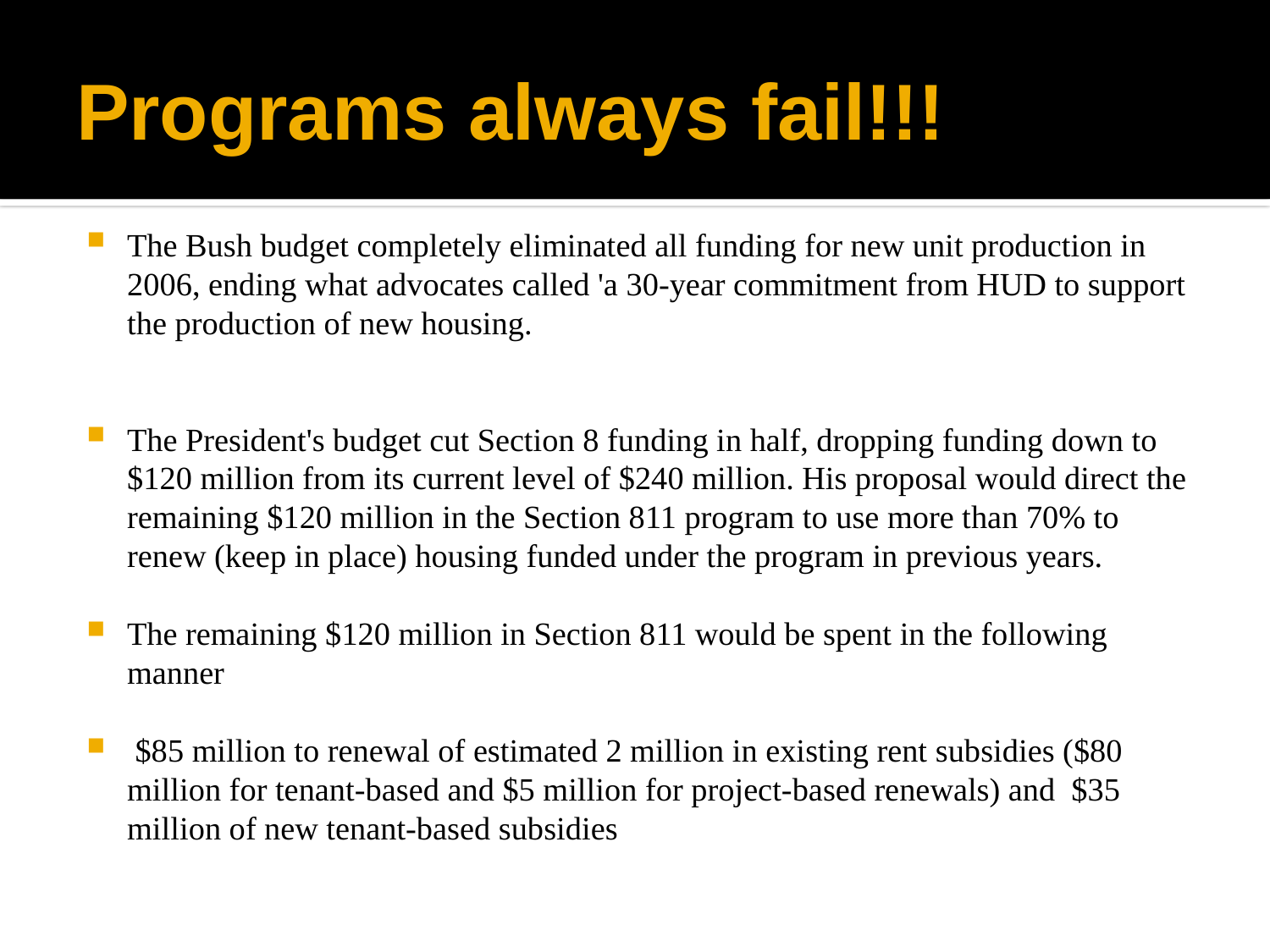

# Programs always fail!!!
The Bush budget completely eliminated all funding for new unit production in  2006, ending what advocates called 'a 30-year commitment from HUD to support the production of new housing.
The President's budget cut Section 8 funding in half, dropping funding down to $120 million from its current level of $240 million. His proposal would direct the remaining $120 million in the Section 811 program to use more than 70% to renew (keep in place) housing funded under the program in previous years.
The remaining $120 million in Section 811 would be spent in the following manner
 $85 million to renewal of estimated 2 million in existing rent subsidies ($80 million for tenant-based and $5 million for project-based renewals) and  $35 million of new tenant-based subsidies